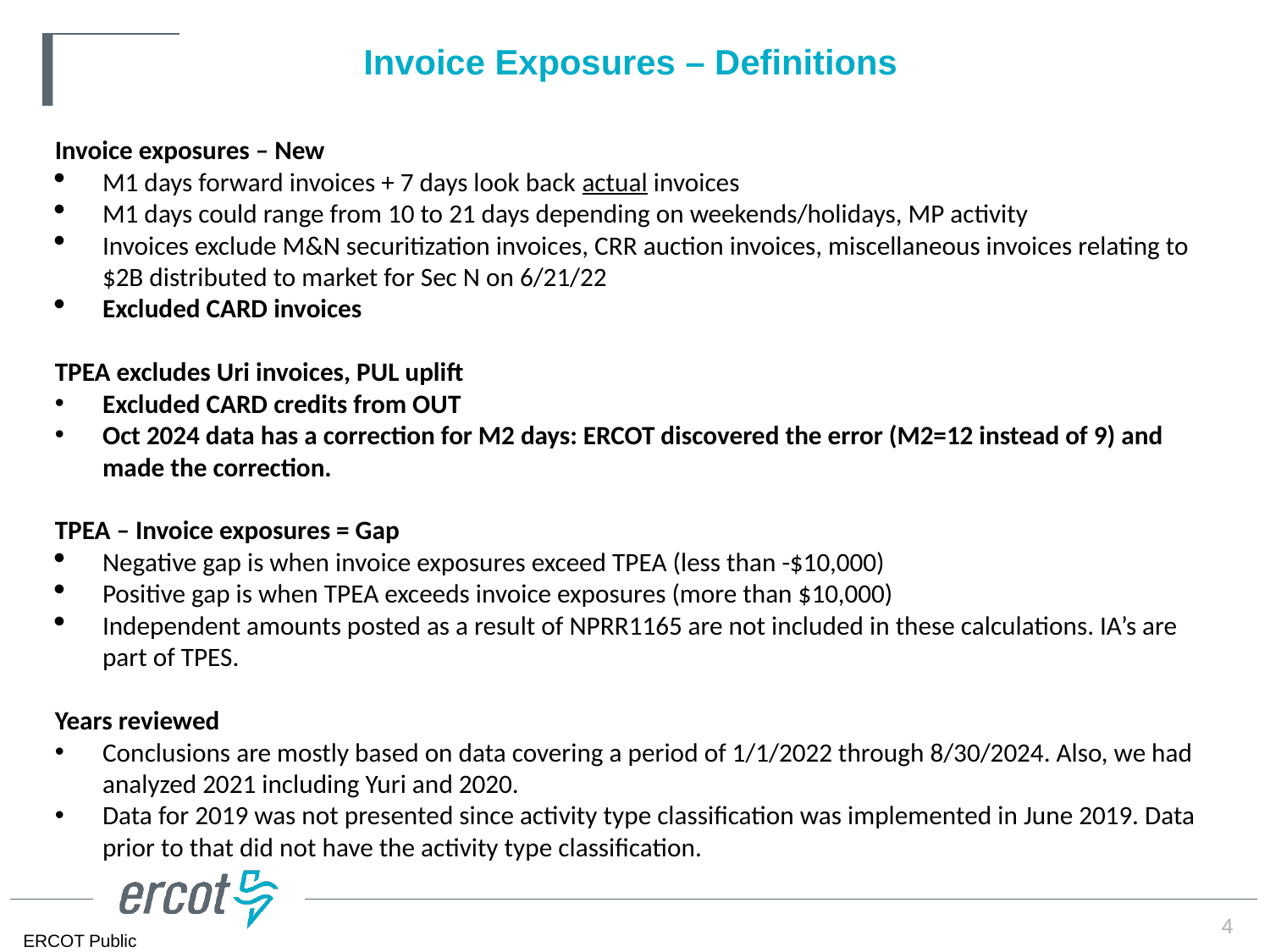

# Invoice Exposures – Definitions
Invoice exposures – New
M1 days forward invoices + 7 days look back actual invoices
M1 days could range from 10 to 21 days depending on weekends/holidays, MP activity
Invoices exclude M&N securitization invoices, CRR auction invoices, miscellaneous invoices relating to $2B distributed to market for Sec N on 6/21/22
Excluded CARD invoices

TPEA excludes Uri invoices, PUL uplift
Excluded CARD credits from OUT
Oct 2024 data has a correction for M2 days: ERCOT discovered the error (M2=12 instead of 9) and made the correction.

TPEA – Invoice exposures = Gap
Negative gap is when invoice exposures exceed TPEA (less than -$10,000)
Positive gap is when TPEA exceeds invoice exposures (more than $10,000)
Independent amounts posted as a result of NPRR1165 are not included in these calculations. IA’s are part of TPES.

Years reviewed
Conclusions are mostly based on data covering a period of 1/1/2022 through 8/30/2024. Also, we had analyzed 2021 including Yuri and 2020.
Data for 2019 was not presented since activity type classification was implemented in June 2019. Data prior to that did not have the activity type classification.
4